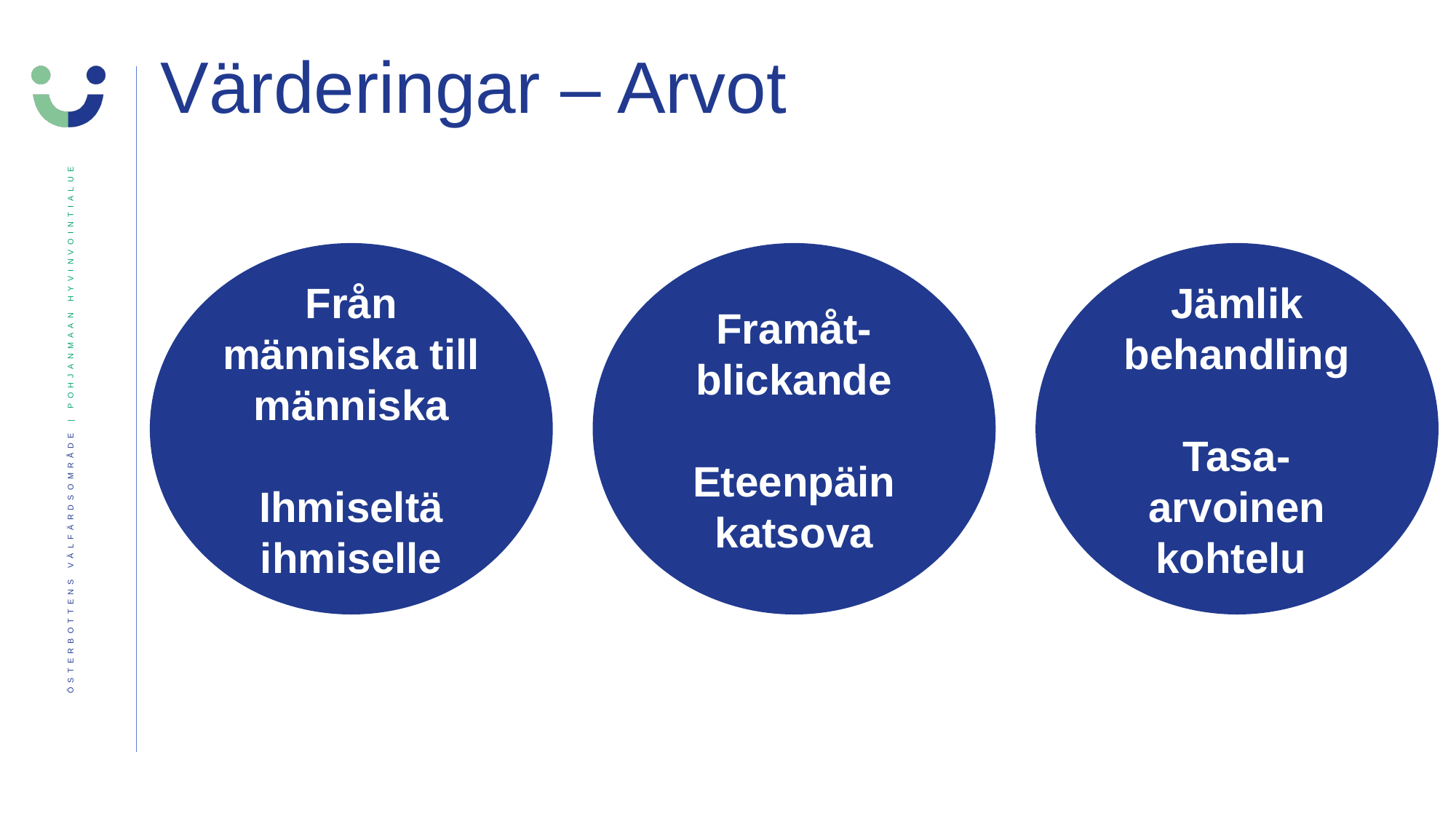

# Värderingar – Arvot
Jämlik behandling

Tasa-arvoinen kohtelu
Framåt-blickande

Eteenpäin katsova
Från människa till människa

Ihmiseltä ihmiselle